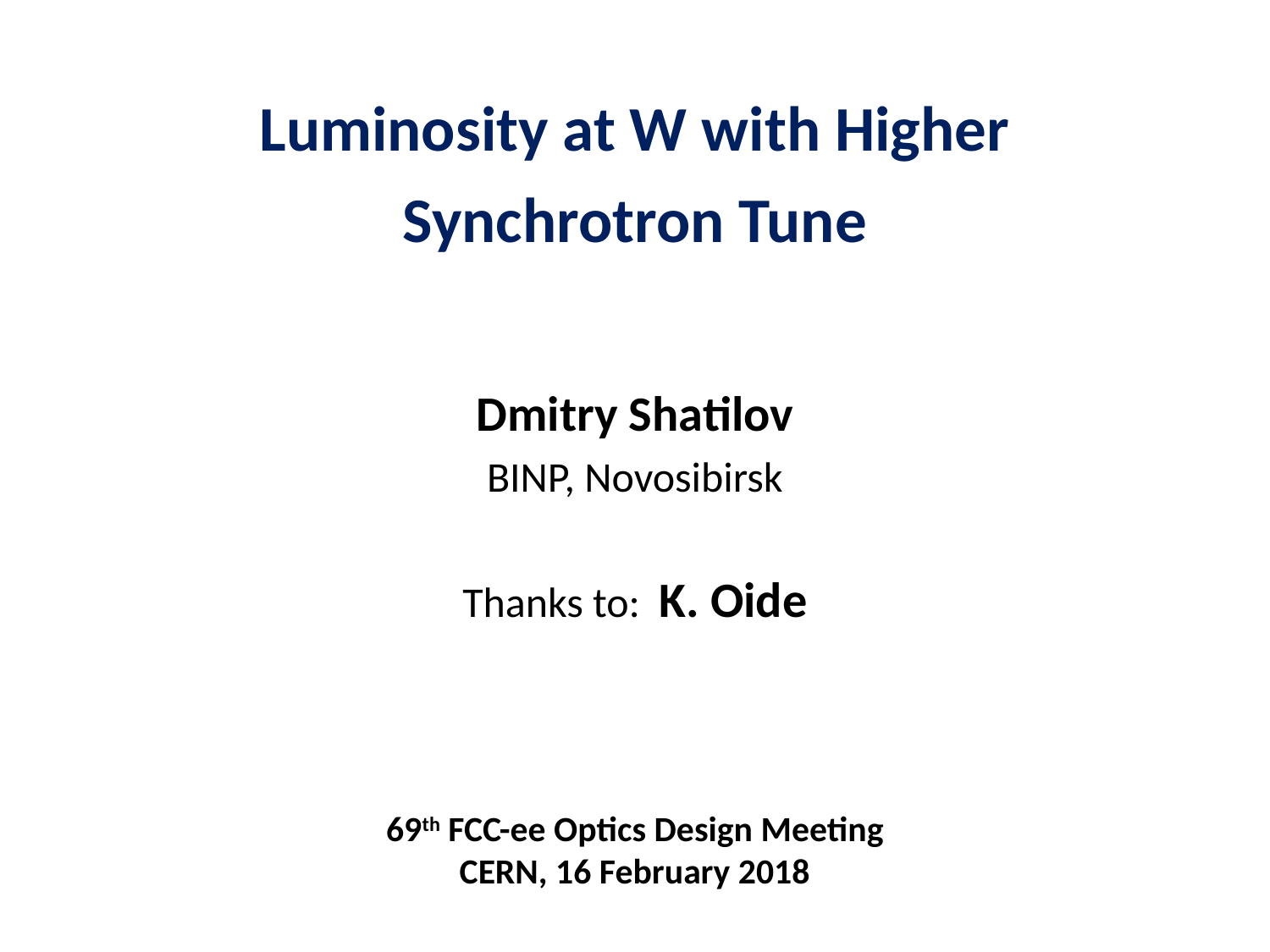

Luminosity at W with Higher Synchrotron Tune

Dmitry Shatilov

BINP, Novosibirsk

Thanks to:  K. Oide
69th FCC-ee Optics Design Meeting
CERN, 16 February 2018